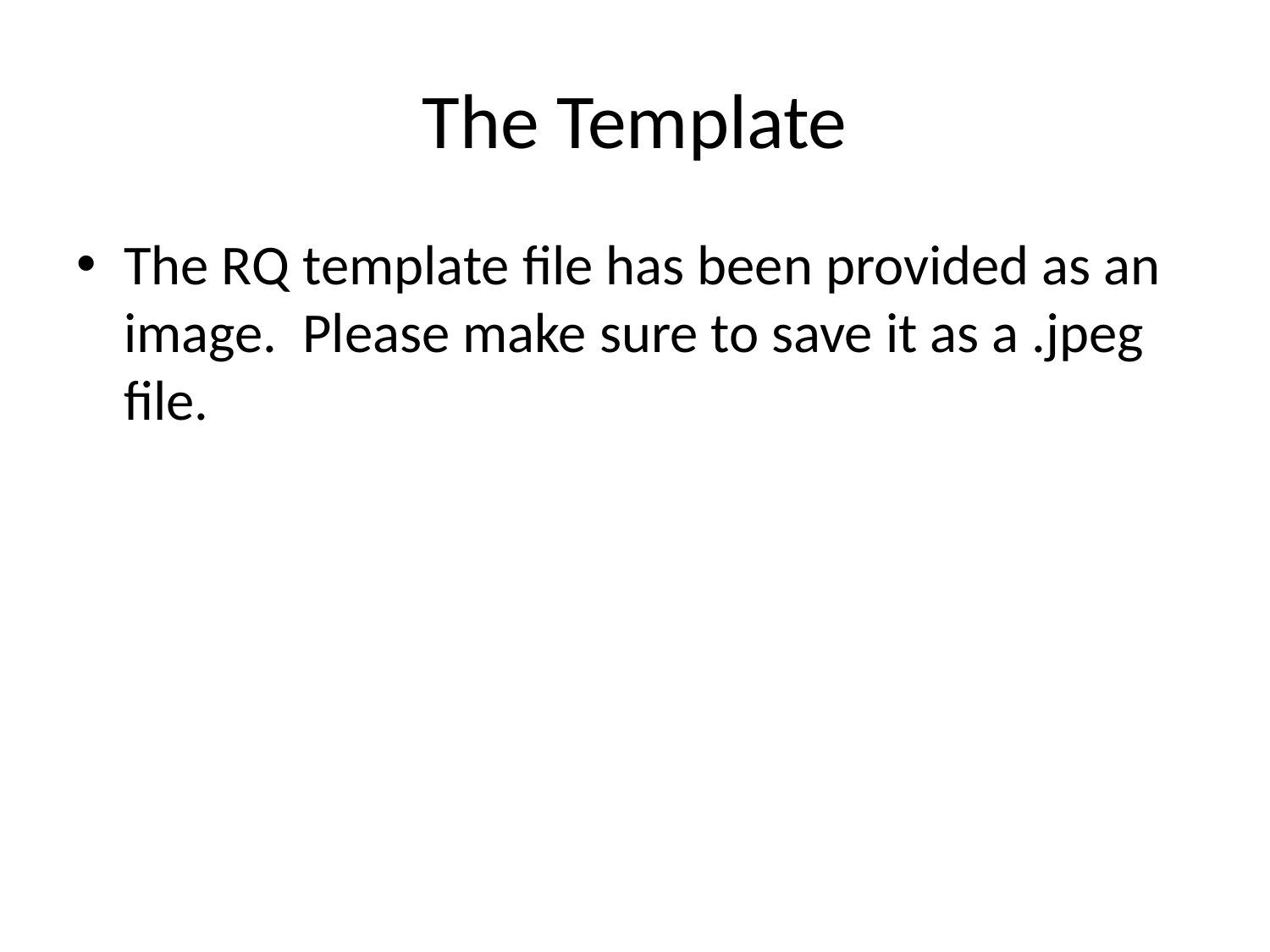

# The Template
The RQ template file has been provided as an image.  Please make sure to save it as a .jpeg file.